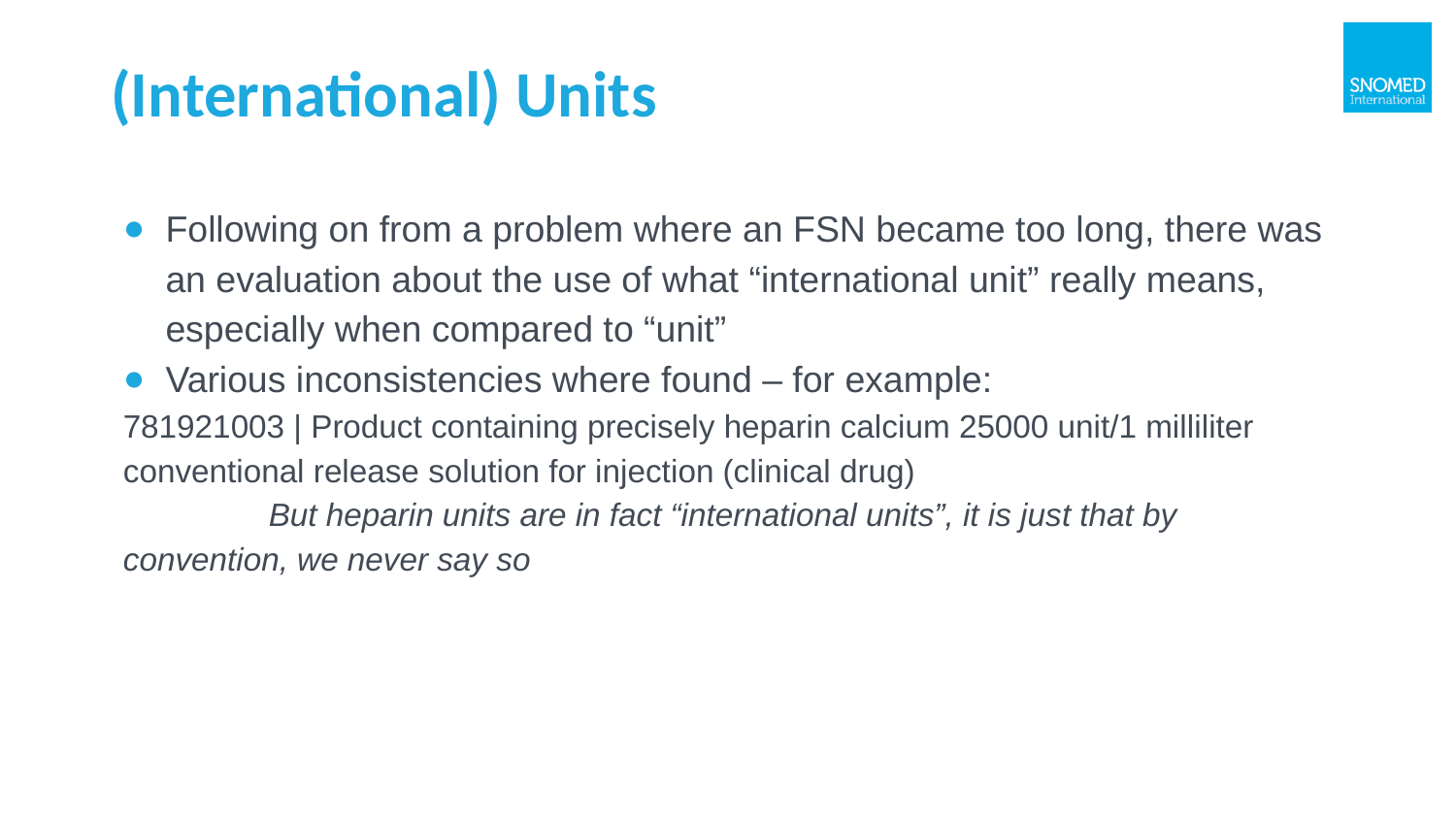

# (International) Units
Following on from a problem where an FSN became too long, there was an evaluation about the use of what “international unit” really means, especially when compared to “unit”
Various inconsistencies where found – for example:
781921003 | Product containing precisely heparin calcium 25000 unit/1 milliliter conventional release solution for injection (clinical drug)
	But heparin units are in fact “international units”, it is just that by convention, we never say so